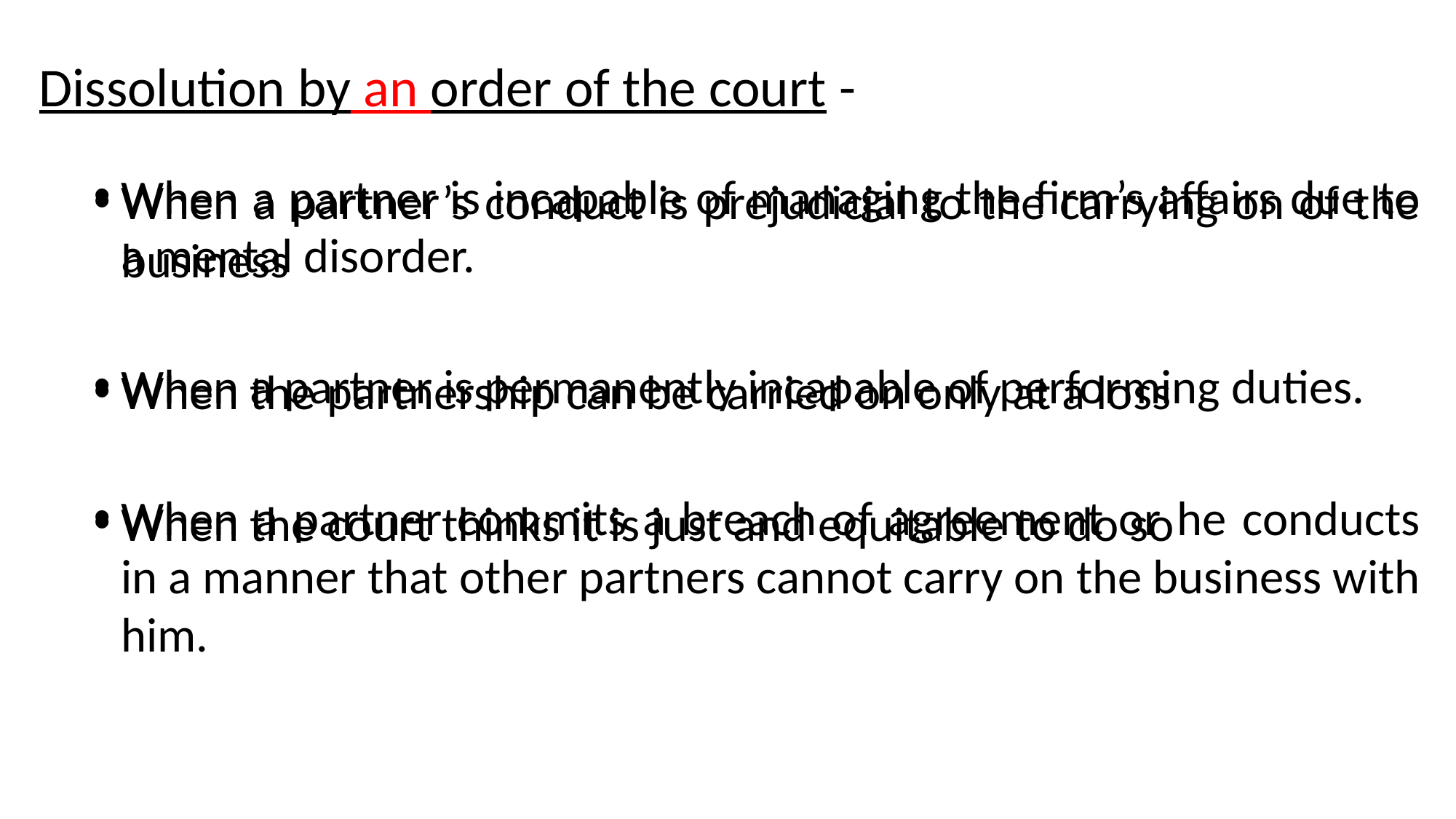

Dissolution by an order of the court -

When a partner is incapable of managing the firm’s affairs due to a mental disorder.

When a partner is permanently incapable of performing duties.

When a partner commits a breach of agreement or he conducts in a manner that other partners cannot carry on the business with him.

When a partner’s conduct is prejudicial to the carrying on of the business

When the partnership can be carried on only at a loss

When the court thinks it is just and equitable to do so